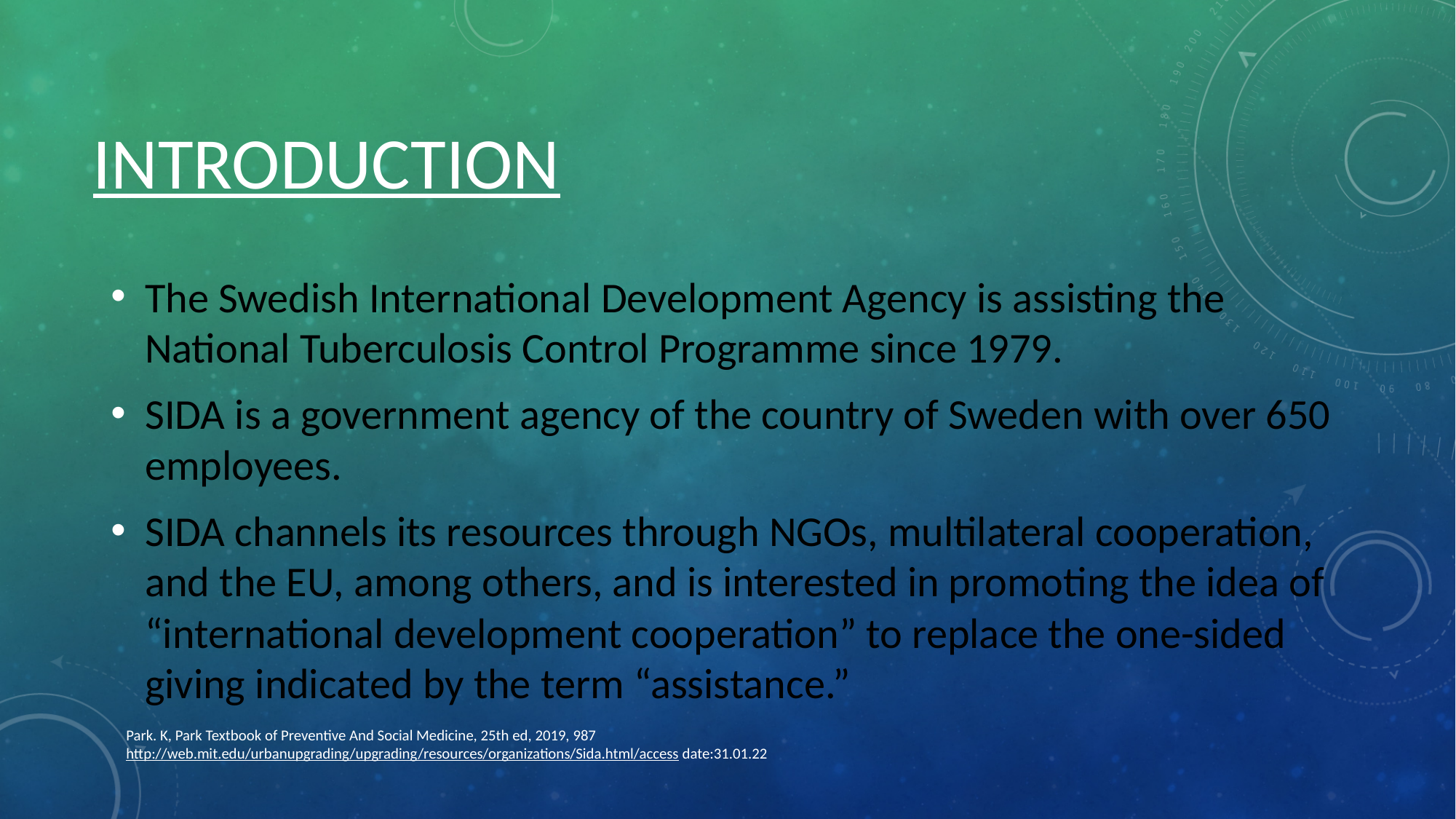

# INTRODUCTION
The Swedish International Development Agency is assisting the National Tuberculosis Control Programme since 1979.
SIDA is a government agency of the country of Sweden with over 650 employees.
SIDA channels its resources through NGOs, multilateral cooperation, and the EU, among others, and is interested in promoting the idea of “international development cooperation” to replace the one-sided giving indicated by the term “assistance.”
Park. K, Park Textbook of Preventive And Social Medicine, 25th ed, 2019, 987
http://web.mit.edu/urbanupgrading/upgrading/resources/organizations/Sida.html/access date:31.01.22